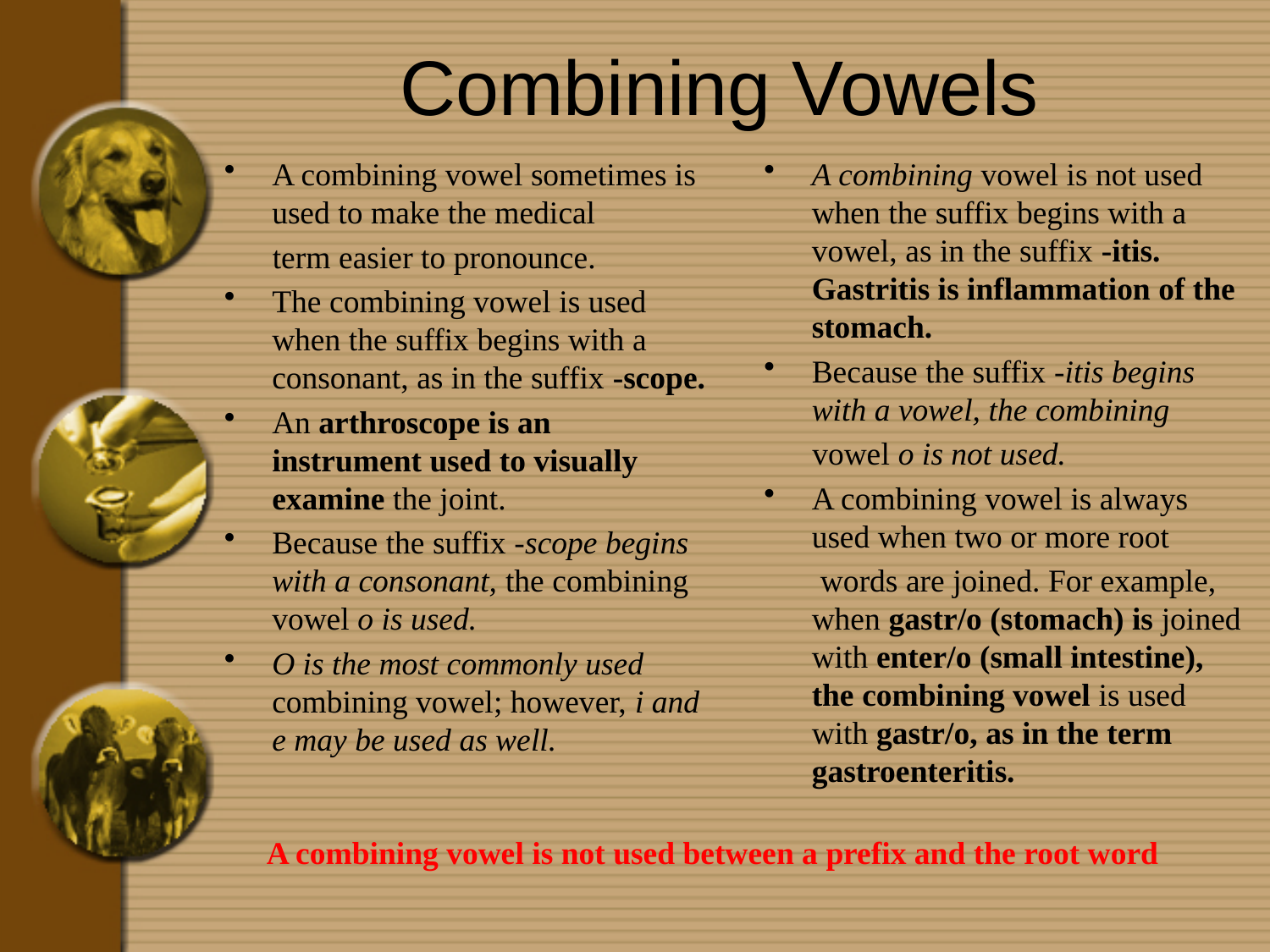

# Combining Vowels
A combining vowel sometimes is used to make the medical
      term easier to pronounce.
The combining vowel is used when the suffix begins with a consonant, as in the suffix -scope.
An arthroscope is an instrument used to visually examine the joint.
Because the suffix -scope begins with a consonant, the combining vowel o is used.
O is the most commonly used combining vowel; however, i and e may be used as well.
A combining vowel is not used when the suffix begins with a vowel, as in the suffix -itis. Gastritis is inflammation of the stomach.
Because the suffix -itis begins with a vowel, the combining
      vowel o is not used.
A combining vowel is always used when two or more root
       words are joined. For example, when gastr/o (stomach) is joined with enter/o (small intestine), the combining vowel is used with gastr/o, as in the term gastroenteritis.

A combining vowel is not used between a prefix and the root word